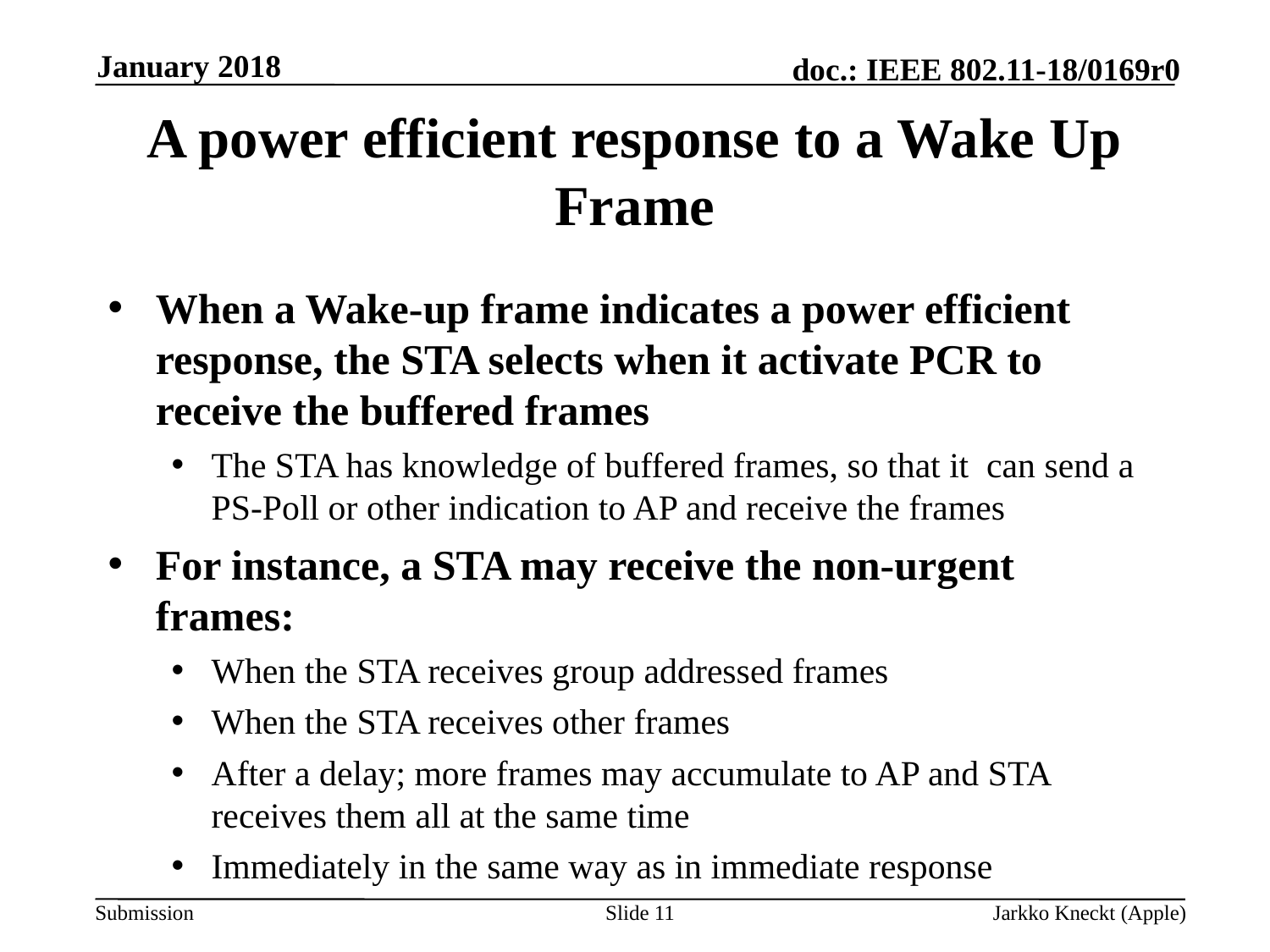

January 2018
# A power efficient response to a Wake Up Frame
When a Wake-up frame indicates a power efficient response, the STA selects when it activate PCR to receive the buffered frames
The STA has knowledge of buffered frames, so that it  can send a PS-Poll or other indication to AP and receive the frames
For instance, a STA may receive the non-urgent frames:
When the STA receives group addressed frames
When the STA receives other frames
After a delay; more frames may accumulate to AP and STA receives them all at the same time
Immediately in the same way as in immediate response

Slide 11
Jarkko Kneckt (Apple)